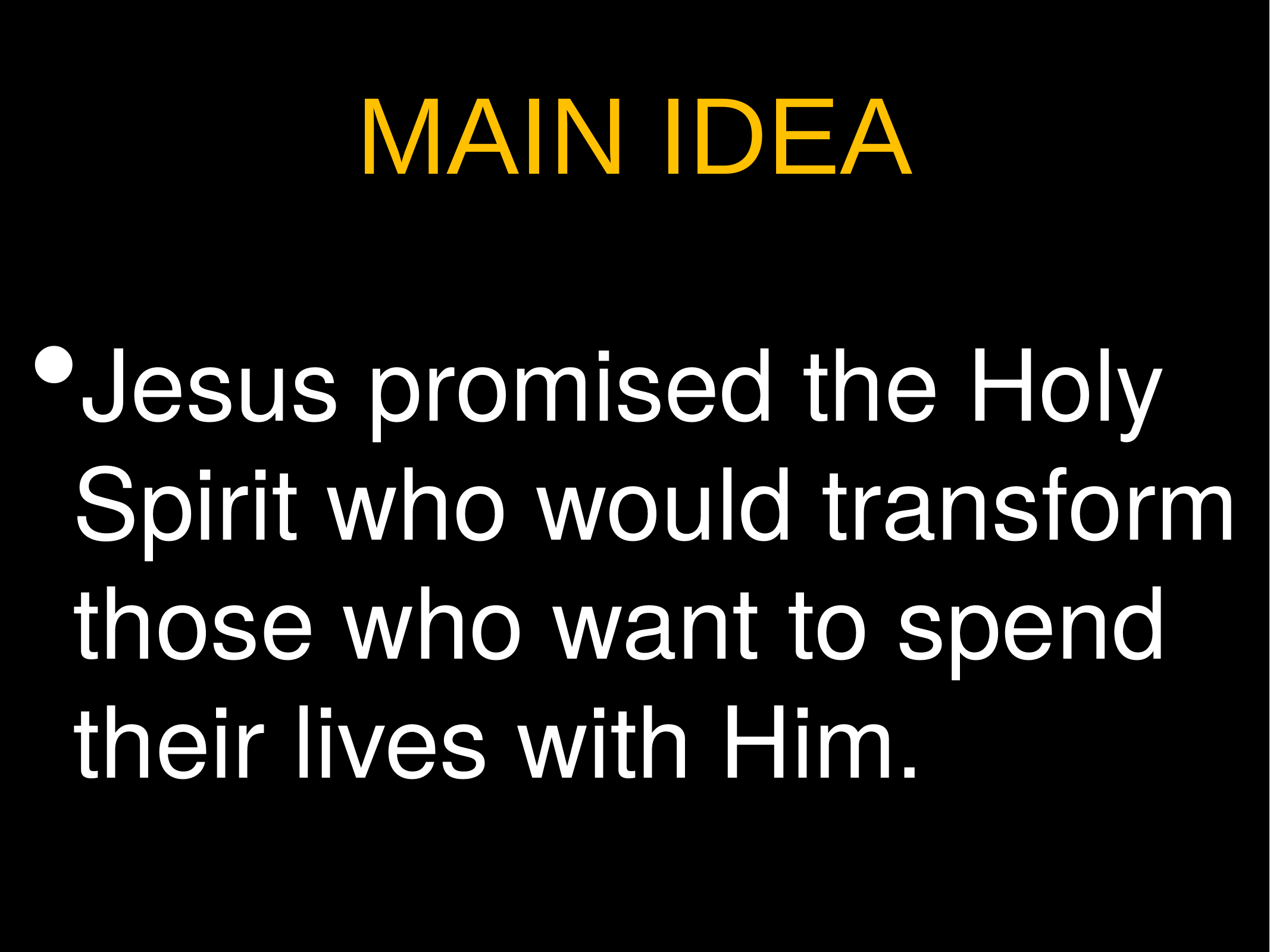

# MAIN IDEA
Jesus promised the Holy Spirit who would transform those who want to spend their lives with Him.